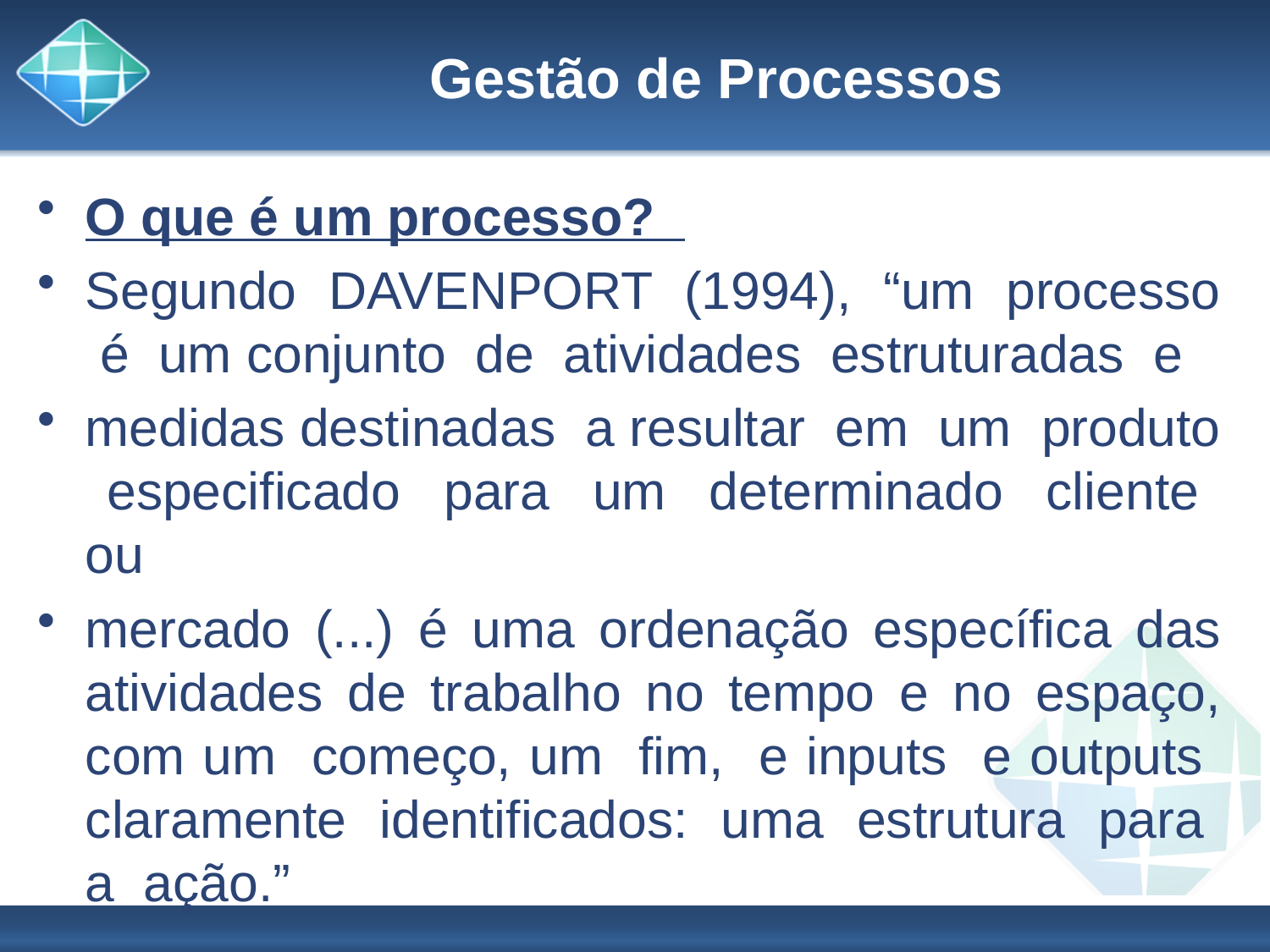

# Gestão de Processos
O que é um processo?
Segundo  DAVENPORT  (1994),  “um  processo  é  um conjunto  de  atividades  estruturadas  e
medidas destinadas  a resultar  em  um  produto  especificado  para  um  determinado  cliente  ou
mercado (...) é uma ordenação específica das atividades de trabalho no tempo e no espaço, com um  começo, um  fim,  e inputs  e outputs  claramente  identificados:  uma  estrutura  para  a  ação.”